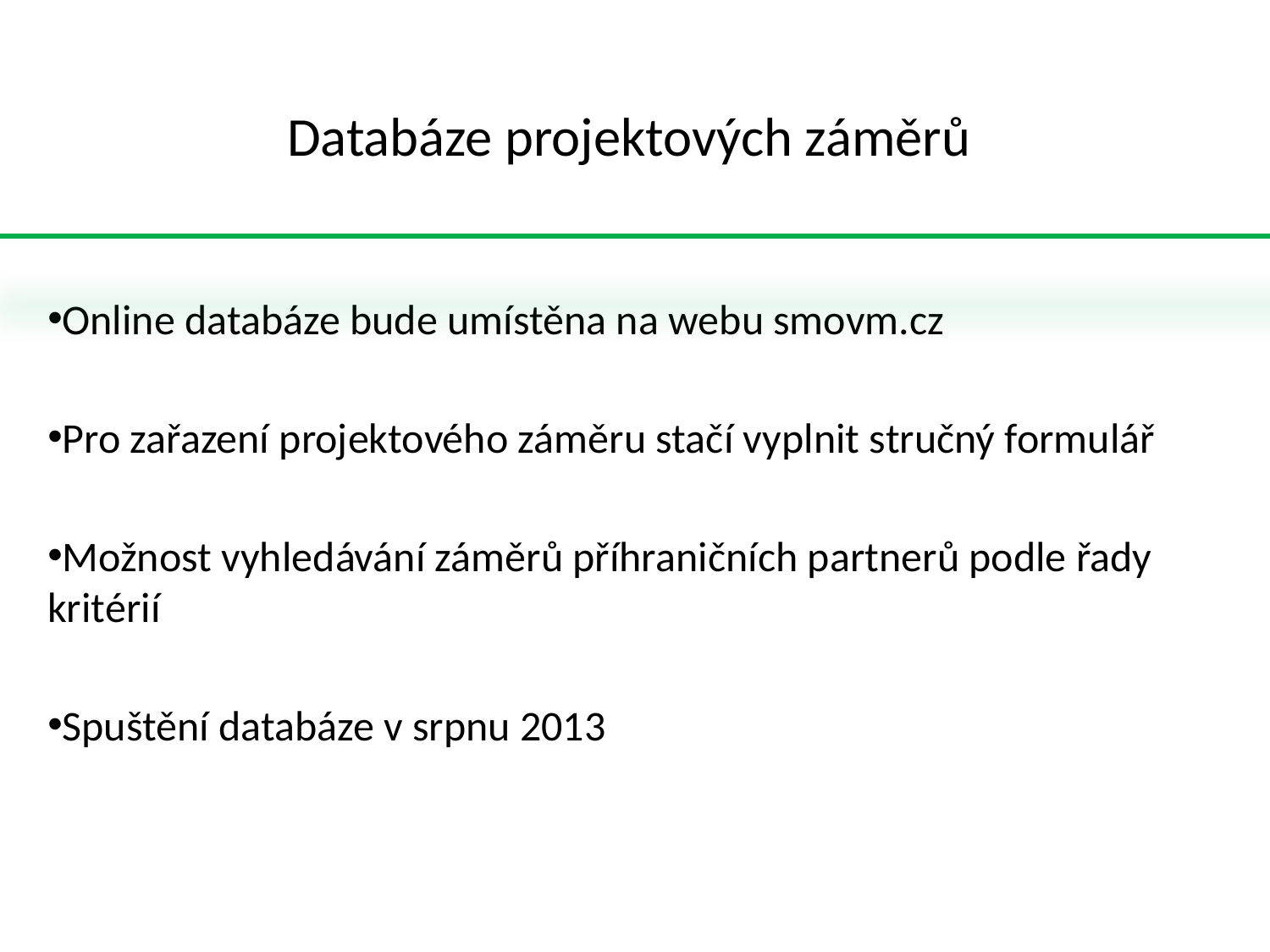

# Databáze projektových záměrů
Online databáze bude umístěna na webu smovm.cz

Pro zařazení projektového záměru stačí vyplnit stručný formulář

Možnost vyhledávání záměrů příhraničních partnerů podle řady   kritérií

Spuštění databáze v srpnu 2013